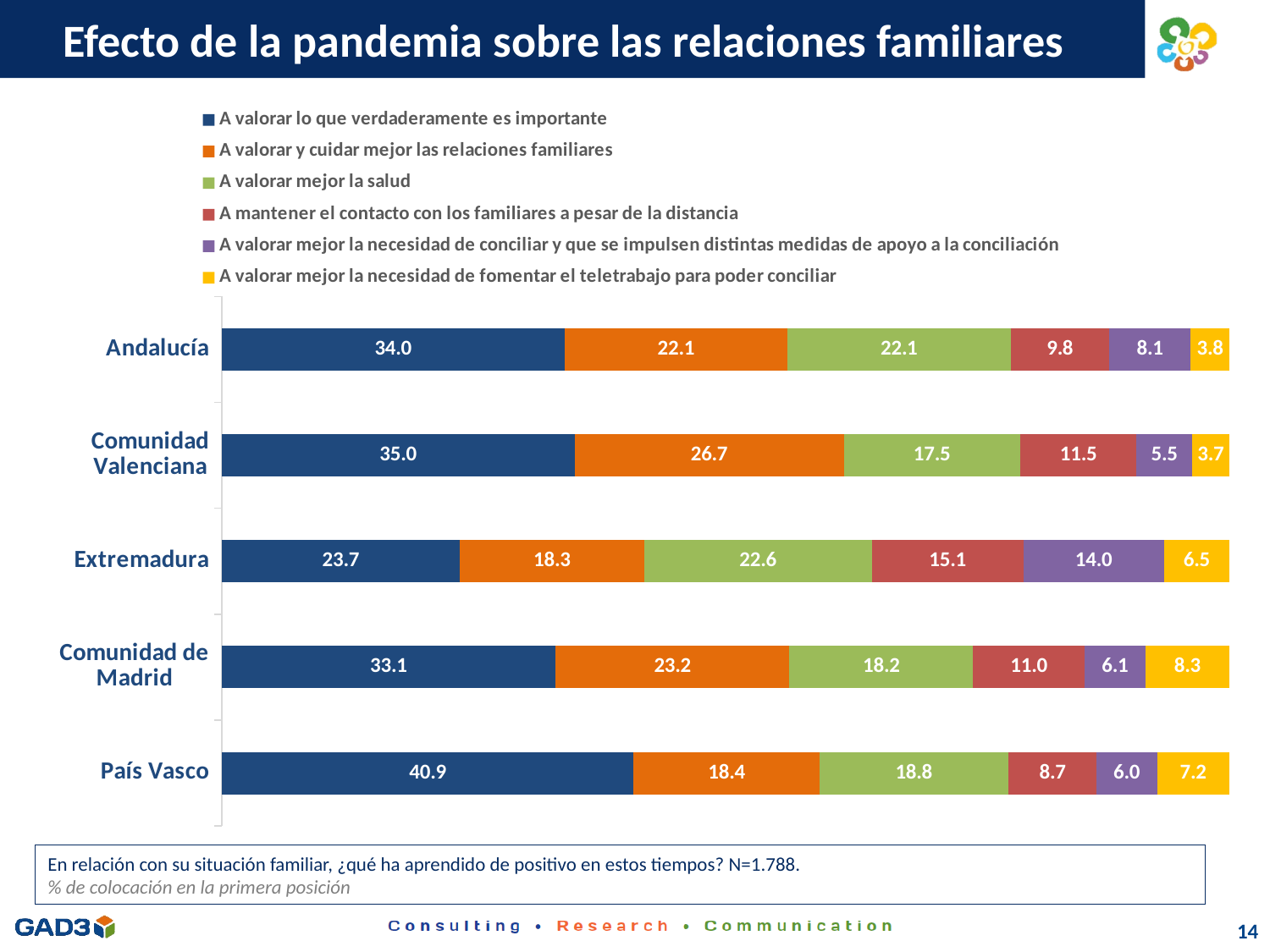

# Efecto de la pandemia sobre las relaciones familiares

### Chart

| Category | A valorar lo que verdaderamente es importante | A valorar y cuidar mejor las relaciones familiares | A valorar mejor la salud | A mantener el contacto con los familiares a pesar de la distancia | A valorar mejor la necesidad de conciliar y que se impulsen distintas medidas de apoyo a la conciliación | A valorar mejor la necesidad de fomentar el teletrabajo para poder conciliar |
|---|---|---|---|---|---|---|
| Andalucía | 34.04255319148936 | 22.127659574468087 | 22.127659574468087 | 9.787234042553191 | 8.085106382978724 | 3.829787234042553 |
| Comunidad Valenciana | 35.02304147465438 | 26.72811059907834 | 17.51152073732719 | 11.52073732718894 | 5.529953917050691 | 3.686635944700461 |
| Extremadura | 23.655913978494624 | 18.27956989247312 | 22.580645161290324 | 15.053763440860216 | 13.978494623655912 | 6.451612903225806 |
| Comunidad de Madrid | 33.149171270718234 | 23.204419889502763 | 18.23204419889503 | 11.049723756906078 | 6.077348066298343 | 8.287292817679559 |
| País Vasco | 40.89147286821706 | 18.410852713178294 | 18.7984496124031 | 8.720930232558139 | 6.007751937984496 | 7.170542635658915 |
En relación con su situación familiar, ¿qué ha aprendido de positivo en estos tiempos? N=1.788.
% de colocación en la primera posición
14